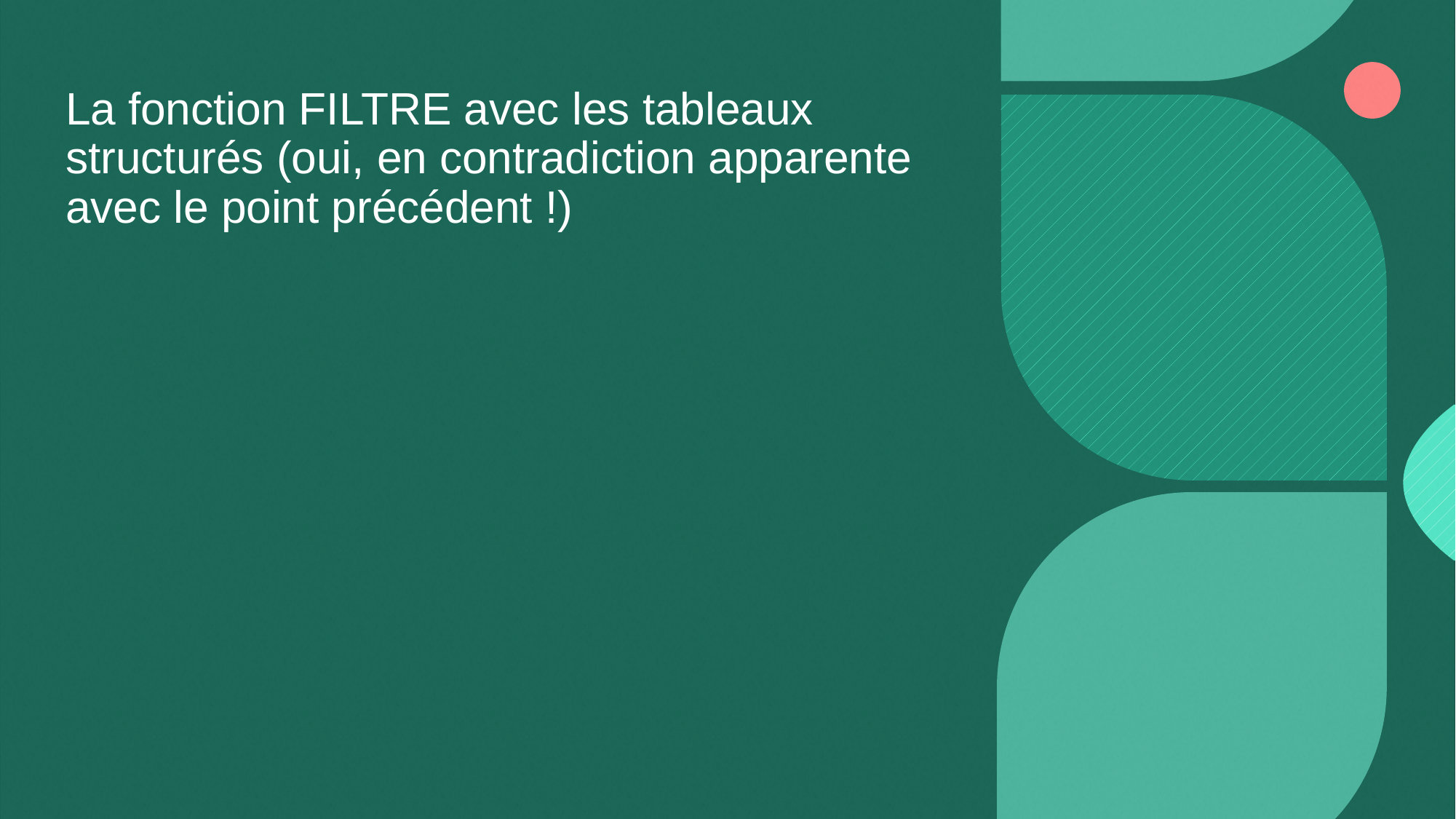

# La fonction FILTRE avec les tableaux structurés (oui, en contradiction apparente avec le point précédent !)